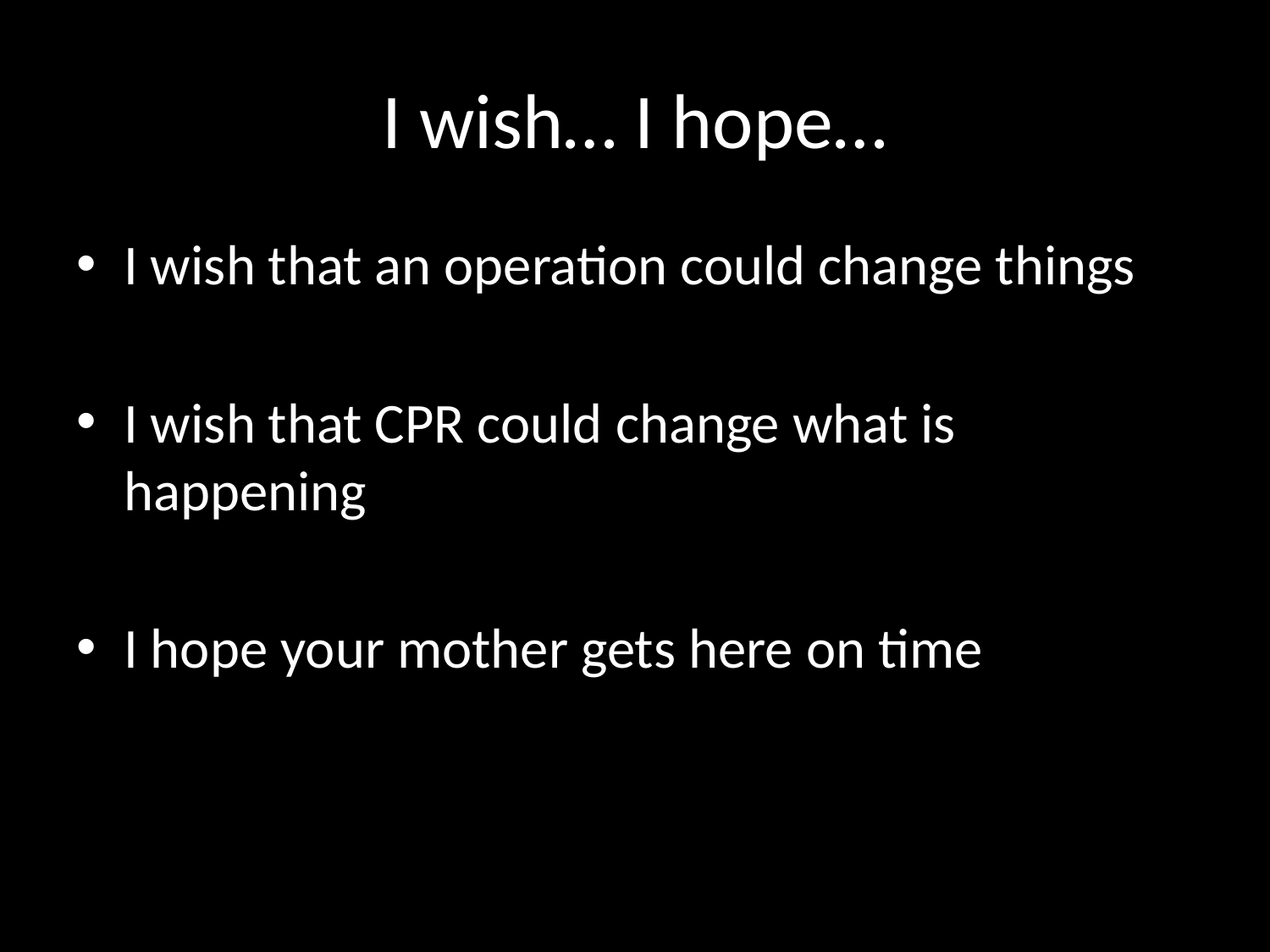

# I wish… I hope…
I wish that an operation could change things

I wish that CPR could change what is happening

I hope your mother gets here on time